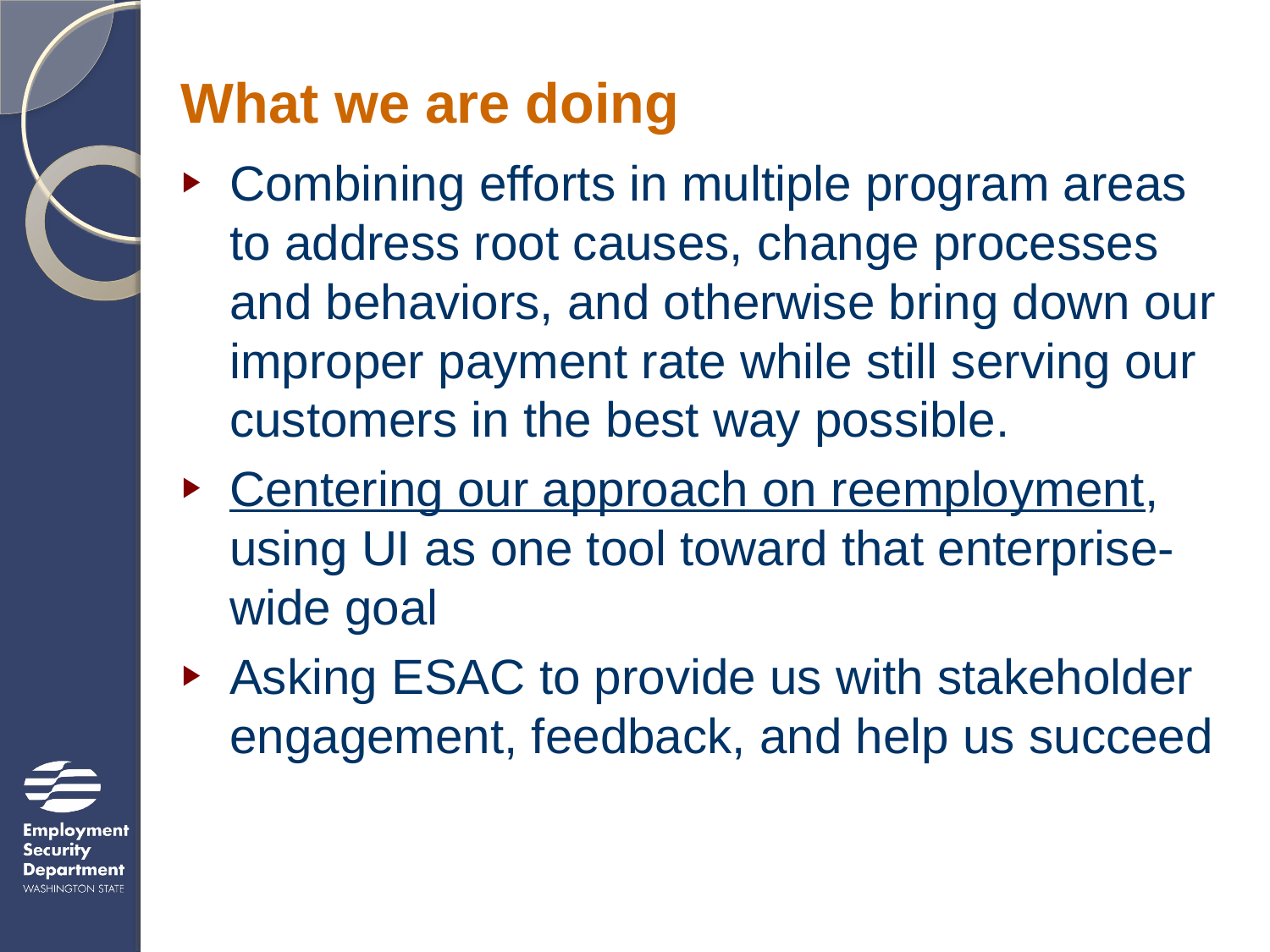

# What we are doing
Combining efforts in multiple program areas to address root causes, change processes and behaviors, and otherwise bring down our improper payment rate while still serving our customers in the best way possible.
Centering our approach on reemployment, using UI as one tool toward that enterprise-wide goal
Asking ESAC to provide us with stakeholder engagement, feedback, and help us succeed